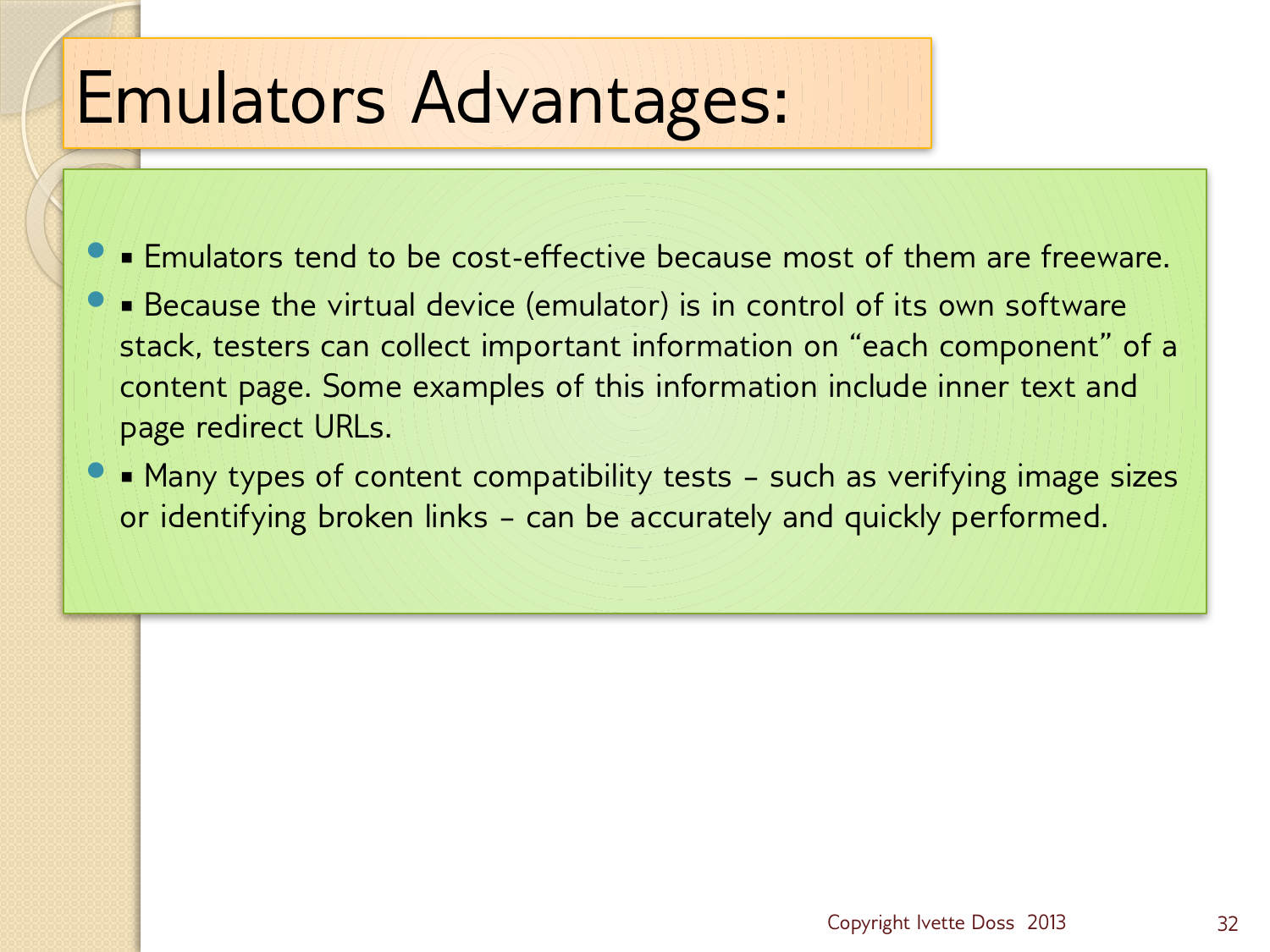

# Emulators Advantages:

▪ Emulators tend to be cost-effective because most of them are freeware.
▪ Because the virtual device (emulator) is in control of its own software stack, testers can collect important information on “each component” of a content page. Some examples of this information include inner text and page redirect URLs.
▪ Many types of content compatibility tests – such as verifying image sizes or identifying broken links – can be accurately and quickly performed.
32
Copyright Ivette Doss  2013